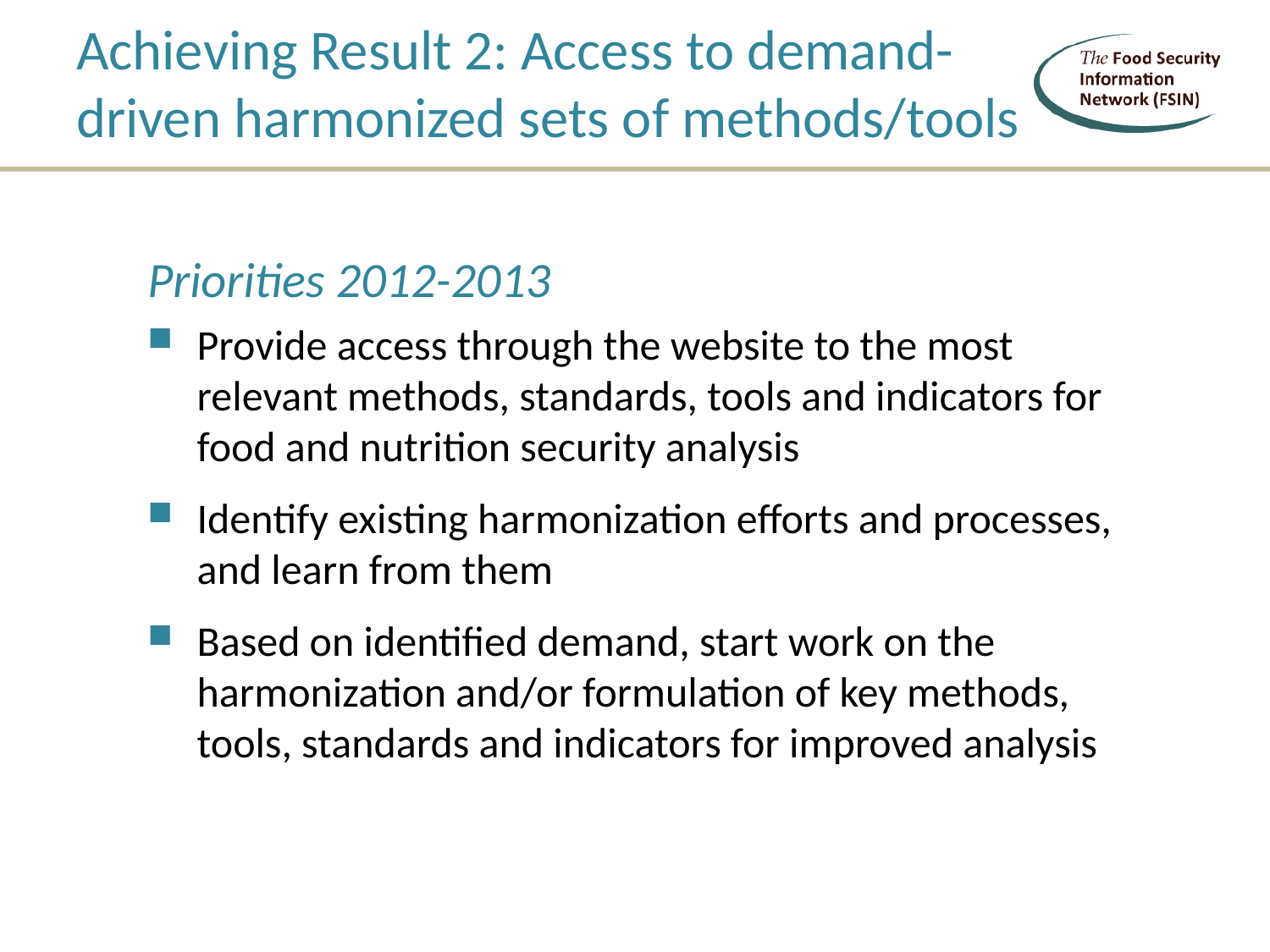

# Achieving Result 2: Access to demand-driven harmonized sets of methods/tools
Priorities 2012-2013
Provide access through the website to the most relevant methods, standards, tools and indicators for food and nutrition security analysis
Identify existing harmonization efforts and processes, and learn from them
Based on identified demand, start work on the harmonization and/or formulation of key methods, tools, standards and indicators for improved analysis